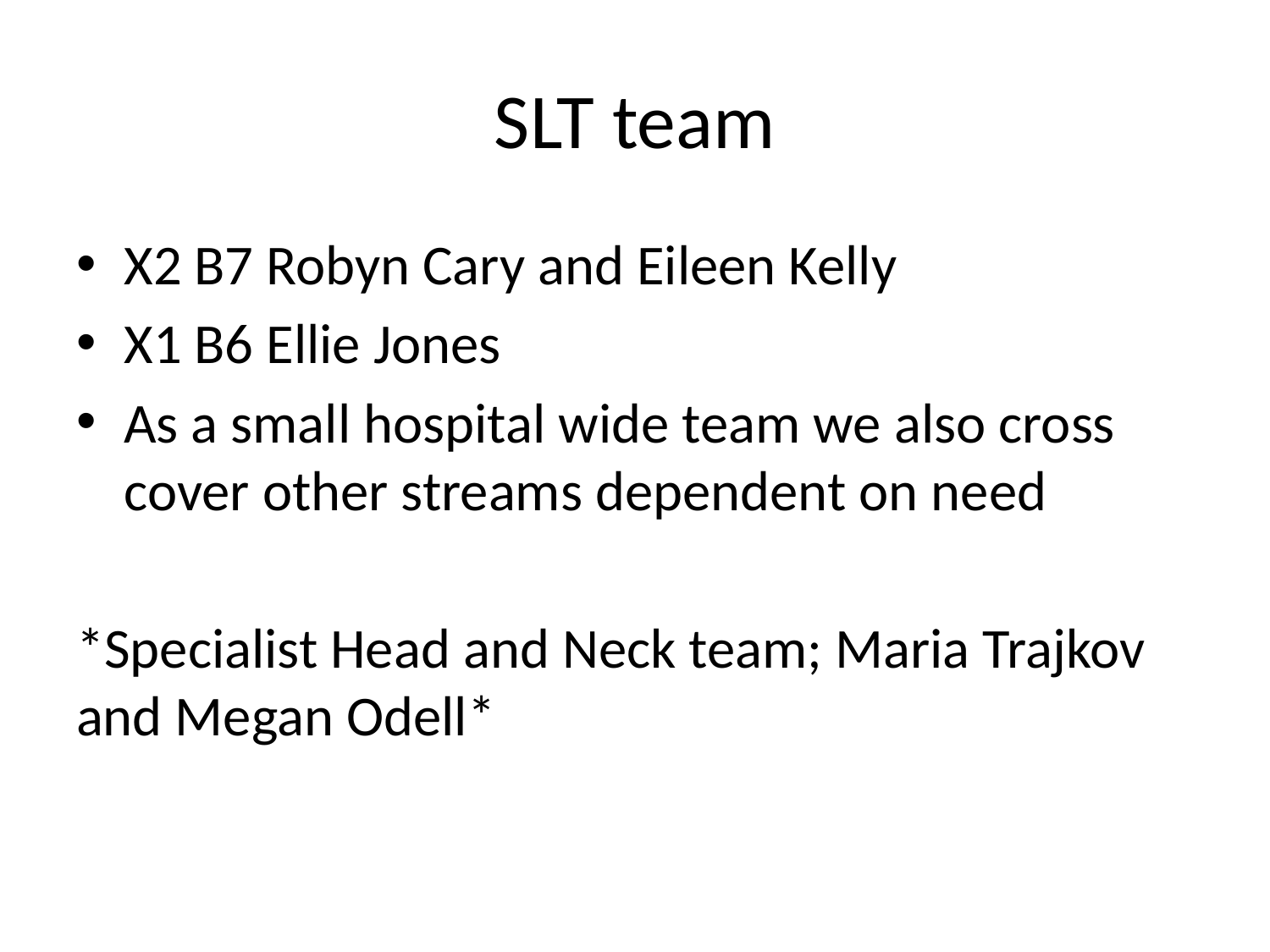

# SLT team
X2 B7 Robyn Cary and Eileen Kelly
X1 B6 Ellie Jones
As a small hospital wide team we also cross cover other streams dependent on need

*Specialist Head and Neck team; Maria Trajkov and Megan Odell*